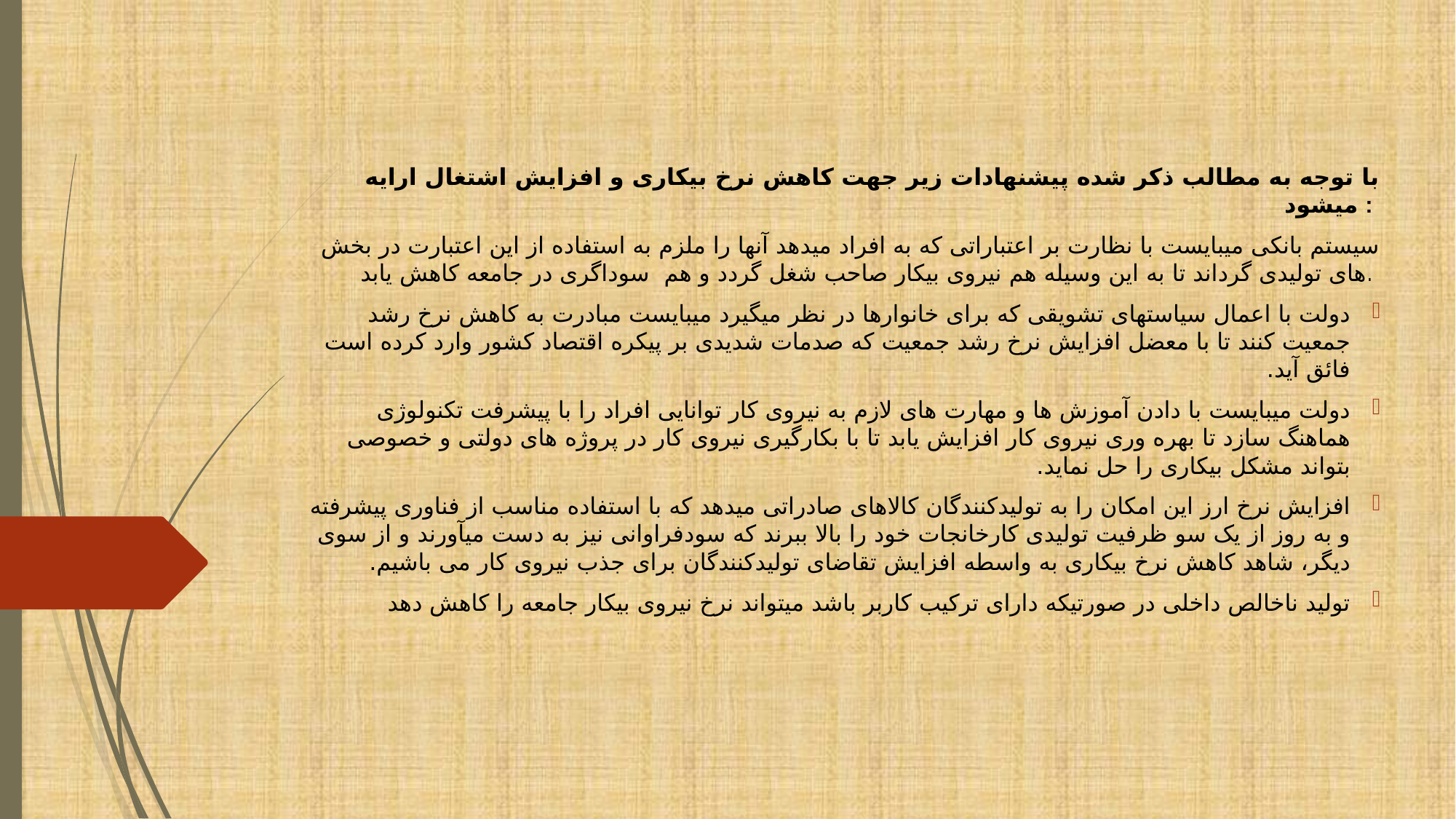

با توجه به مطالب ذکر شده پیشنهادات زیر جهت کاهش نرخ بیکاری و افزایش اشتغال ارایه میشود :
سیستم بانکی میبایست با نظارت بر اعتباراتی که به افراد میدهد آنها را ملزم به استفاده از این اعتبارت در بخش های تولیدی گرداند تا به این وسیله هم نیروی بیکار صاحب شغل گردد و هم  سوداگری در جامعه کاهش یابد.
دولت با اعمال سیاستهای تشویقی که برای خانوارها در نظر میگیرد میبایست مبادرت به کاهش نرخ رشد جمعیت کنند تا با معضل افزایش نرخ رشد جمعیت که صدمات شدیدی بر پیکره اقتصاد کشور وارد کرده است فائق آید.
دولت میبایست با دادن آموزش ها و مهارت های لازم به نیروی کار توانایی افراد را با پیشرفت تکنولوژی هماهنگ سازد تا بهره وری نیروی کار افزایش یابد تا با بکارگیری نیروی کار در پروژه های دولتی و خصوصی بتواند مشکل بیکاری را حل نماید.
افزایش نرخ ارز این امکان را به تولیدکنندگان کالاهای صادراتی میدهد که با استفاده مناسب از فناوری پیشرفته و به روز از یک سو ظرفیت تولیدی کارخانجات خود را بالا ببرند که سودفراوانی نیز به دست میآورند و از سوی دیگر، شاهد کاهش نرخ بیکاری به واسطه افزایش تقاضای تولیدکنندگان برای جذب نیروی کار می باشیم.
تولید ناخالص داخلی در صورتیکه دارای ترکیب کاربر باشد میتواند نرخ نیروی بیکار جامعه را کاهش دهد